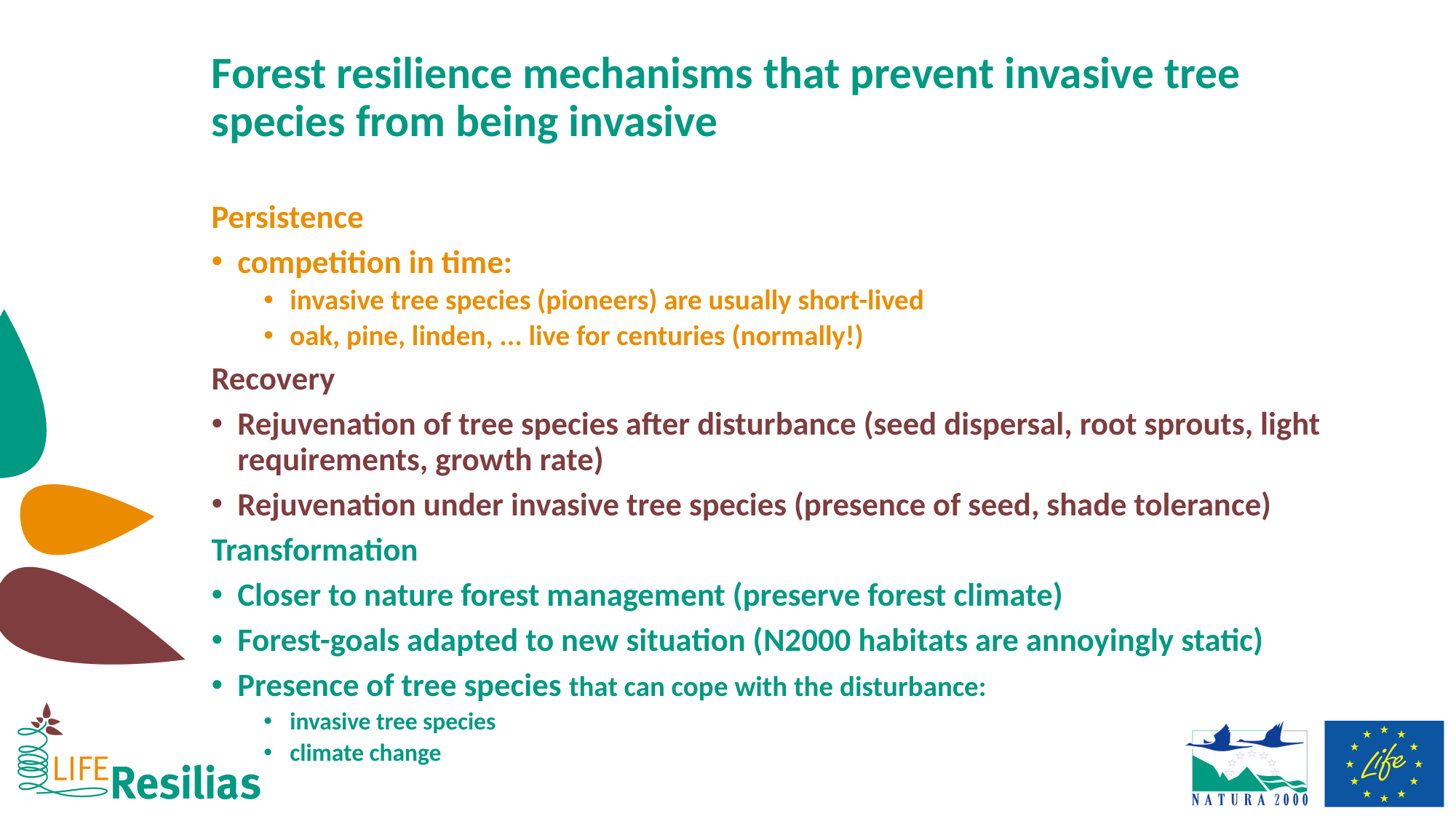

# Forest resilience mechanisms that prevent invasive tree species from being invasive
Persistence
competition in time:
invasive tree species (pioneers) are usually short-lived
oak, pine, linden, ... live for centuries (normally!)
Recovery
Rejuvenation of tree species after disturbance (seed dispersal, root sprouts, light requirements, growth rate)
Rejuvenation under invasive tree species (presence of seed, shade tolerance)
Transformation
Closer to nature forest management (preserve forest climate)
Forest-goals adapted to new situation (N2000 habitats are annoyingly static)
Presence of tree species that can cope with the disturbance:
invasive tree species
climate change